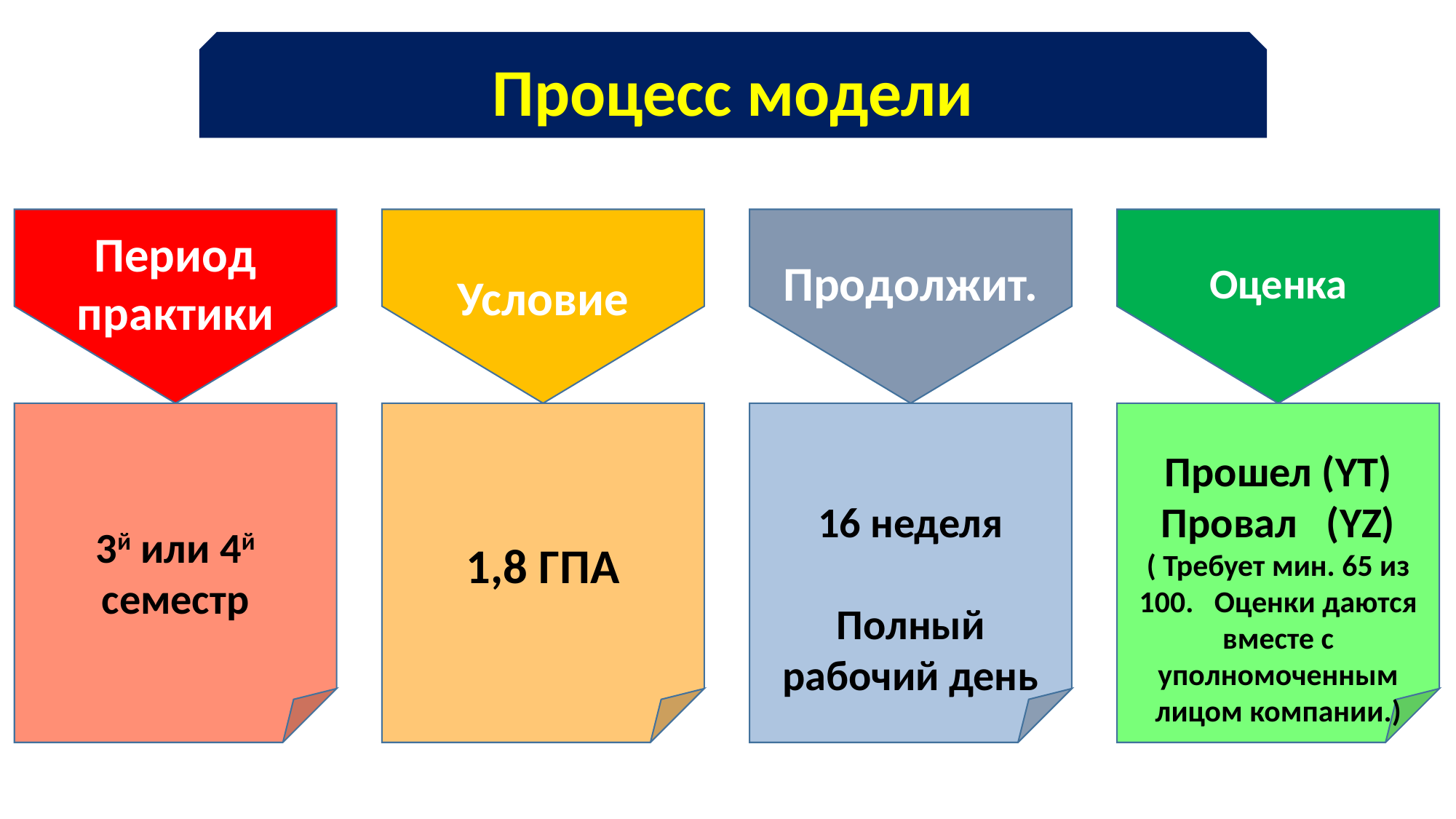

Процесс модели
Период практики
Условие
Продолжит.
Оценка
3й или 4й семестр

1,8 ГПА

16 неделя
Полный рабочий день

Прошел (YT)
Провал   (YZ)
( Требует мин. 65 из 100.   Оценки даются вместе с уполномоченным лицом компании.)